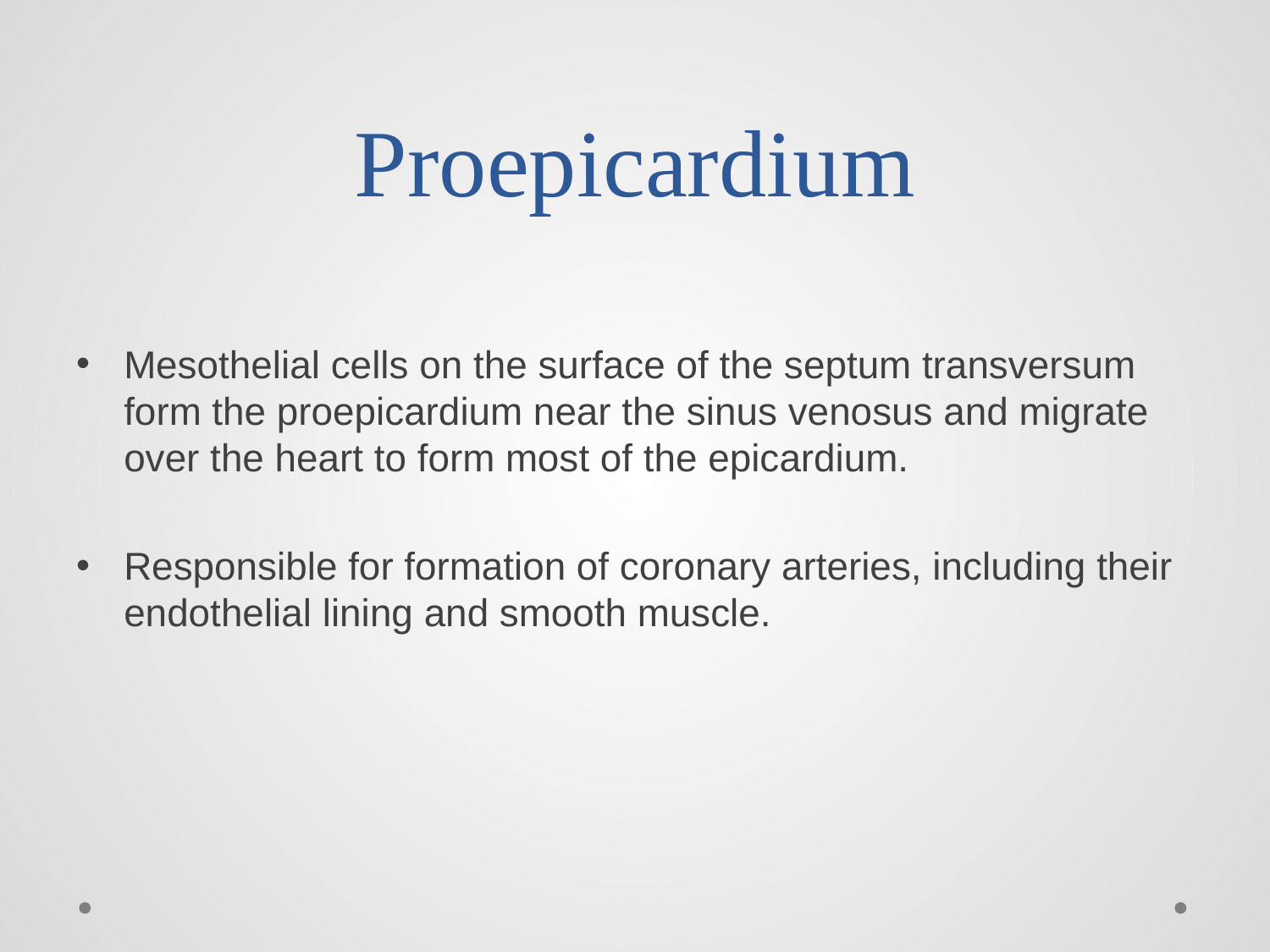

# Proepicardium
Mesothelial cells on the surface of the septum transversum form the proepicardium near the sinus venosus and migrate over the heart to form most of the epicardium.

Responsible for formation of coronary arteries, including their endothelial lining and smooth muscle.